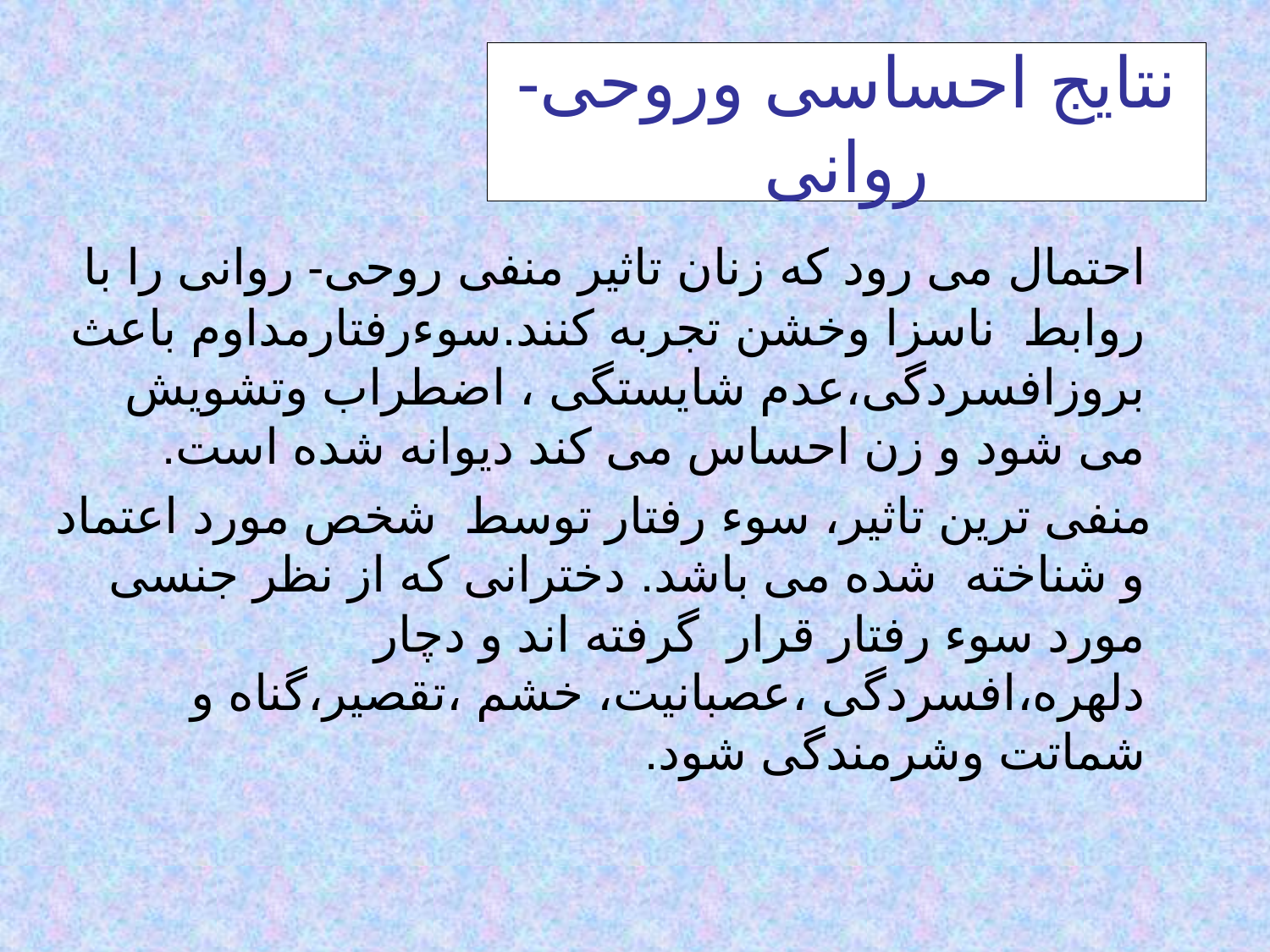

# نتایج احساسی وروحی-روانی
   احتمال می رود که زنان تاثیر منفی روحی- روانی را با روابط  ناسزا وخشن تجربه کنند.سوءرفتارمداوم باعث بروزافسردگی،عدم شایستگی ، اضطراب وتشویش می شود و زن احساس می کند دیوانه شده است.
   منفی ترین تاثیر، سوء رفتار توسط  شخص مورد اعتماد و شناخته  شده می باشد. دخترانی که از نظر جنسی مورد سوء رفتار قرار  گرفته اند و دچار دلهره،افسردگی ،عصبانیت، خشم ،تقصیر،گناه و شماتت وشرمندگی شود.